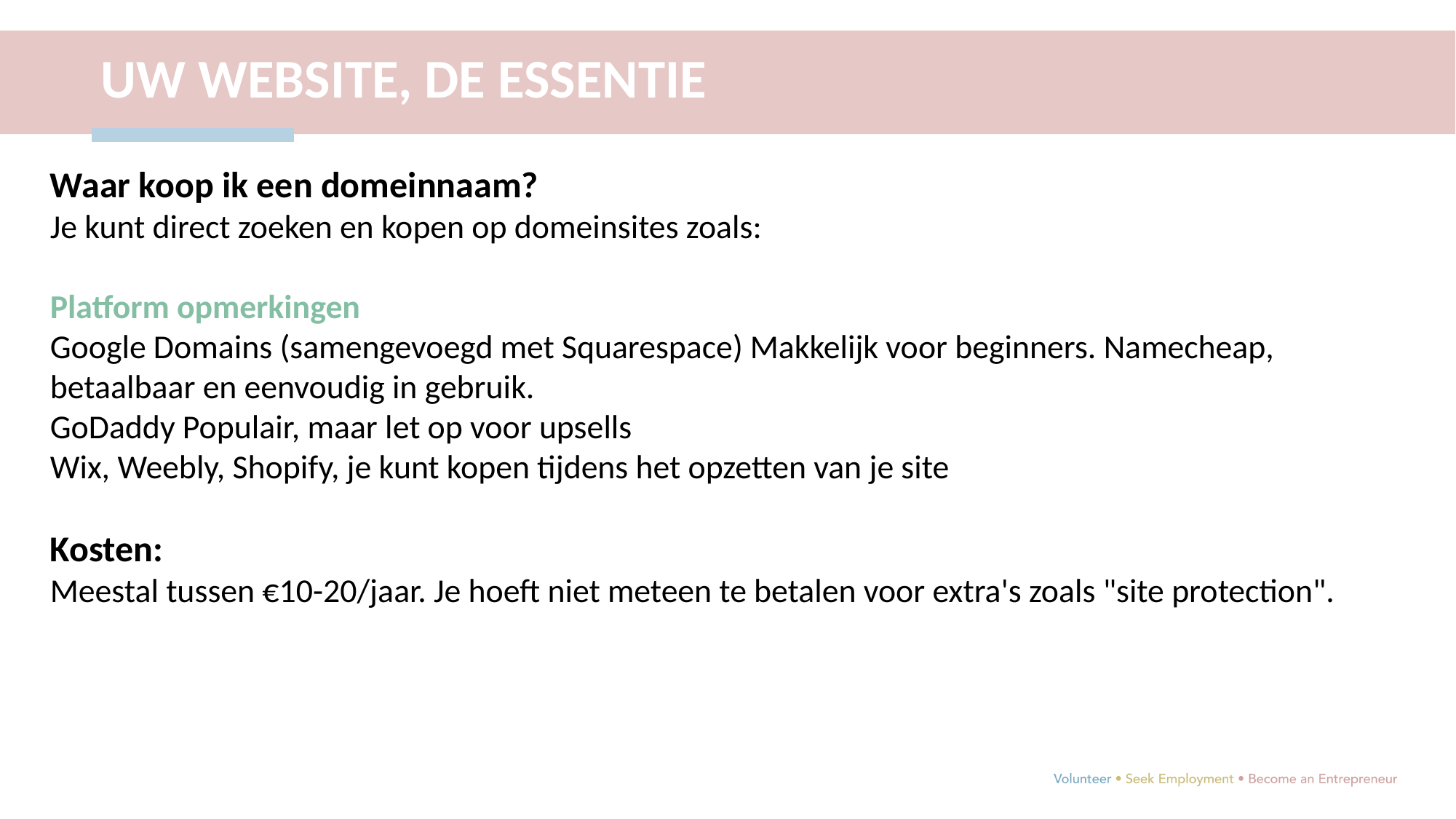

UW WEBSITE, DE ESSENTIE
Waar koop ik een domeinnaam?
Je kunt direct zoeken en kopen op domeinsites zoals:

Platform opmerkingen
Google Domains (samengevoegd met Squarespace) Makkelijk voor beginners. Namecheap, betaalbaar en eenvoudig in gebruik.
GoDaddy Populair, maar let op voor upsells
Wix, Weebly, Shopify, je kunt kopen tijdens het opzetten van je site

Kosten:
Meestal tussen €10-20/jaar. Je hoeft niet meteen te betalen voor extra's zoals "site protection".